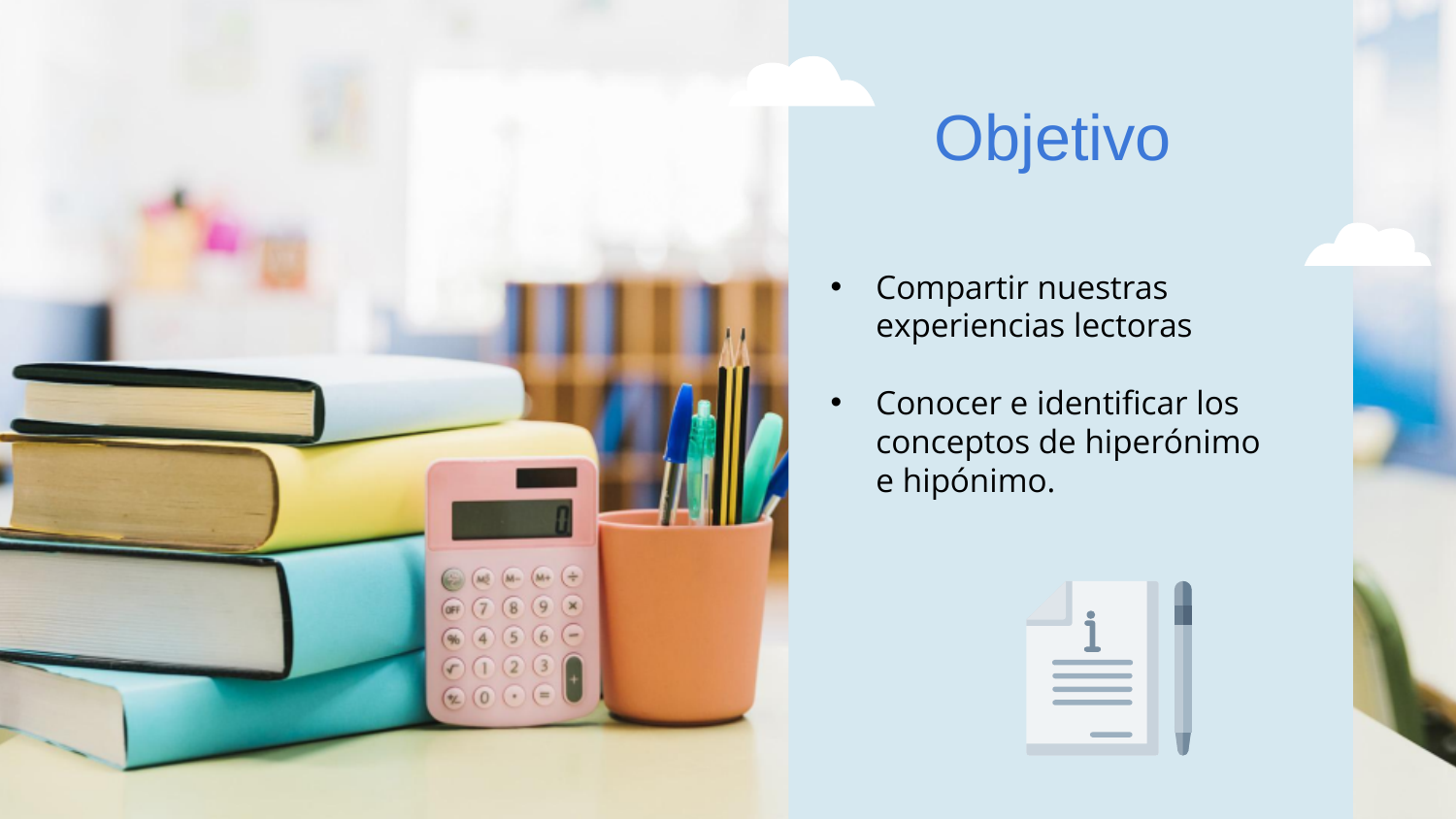

# Objetivo

Compartir nuestras experiencias lectoras

Conocer e identificar los conceptos de hiperónimo e hipónimo.